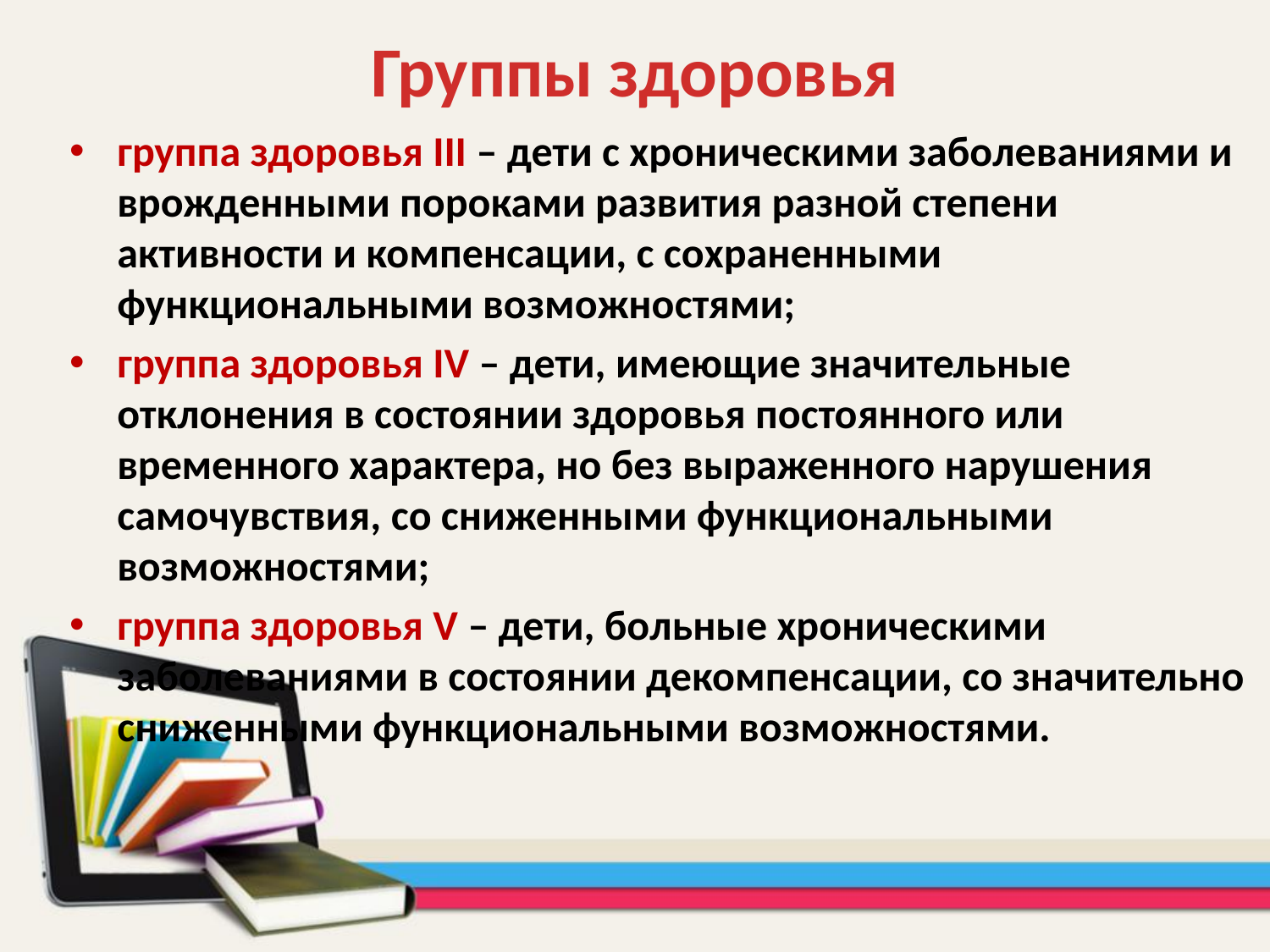

Группы здоровья
группа здоровья III – дети с хроническими заболеваниями и врожденными пороками развития разной степени активности и компенсации, с сохраненными функциональными возможностями;
группа здоровья IV – дети, имеющие значительные отклонения в состоянии здоровья постоянного или временного характера, но без выраженного нарушения самочувствия, со сниженными функциональными возможностями;
группа здоровья V – дети, больные хроническими заболеваниями в состоянии декомпенсации, со значительно сниженными функциональными возможностями.